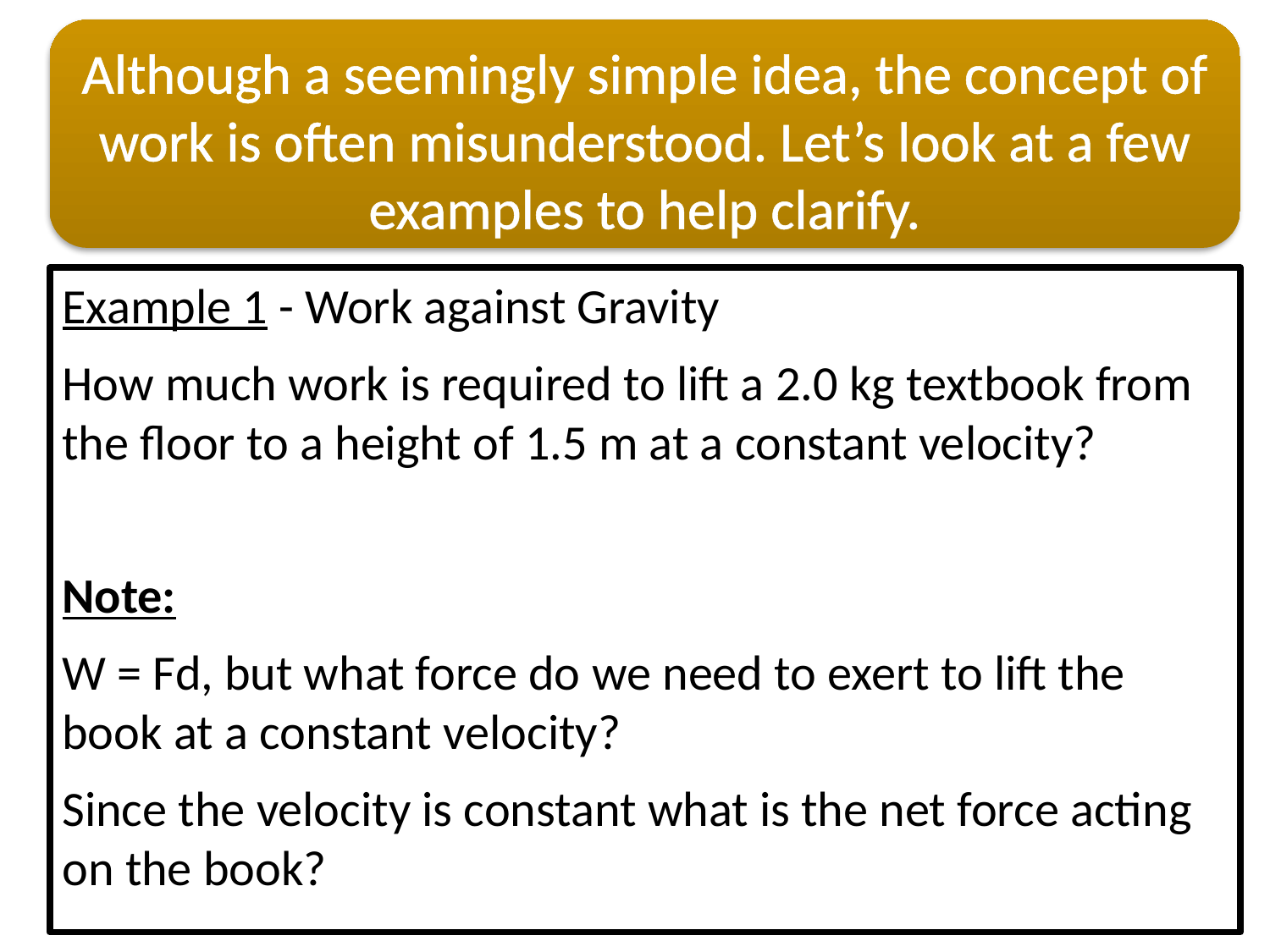

Although a seemingly simple idea, the concept of work is often misunderstood. Let’s look at a few examples to help clarify.
Example 1 - Work against Gravity
How much work is required to lift a 2.0 kg textbook from the floor to a height of 1.5 m at a constant velocity?

Note:
W = Fd, but what force do we need to exert to lift the book at a constant velocity?
Since the velocity is constant what is the net force acting on the book?